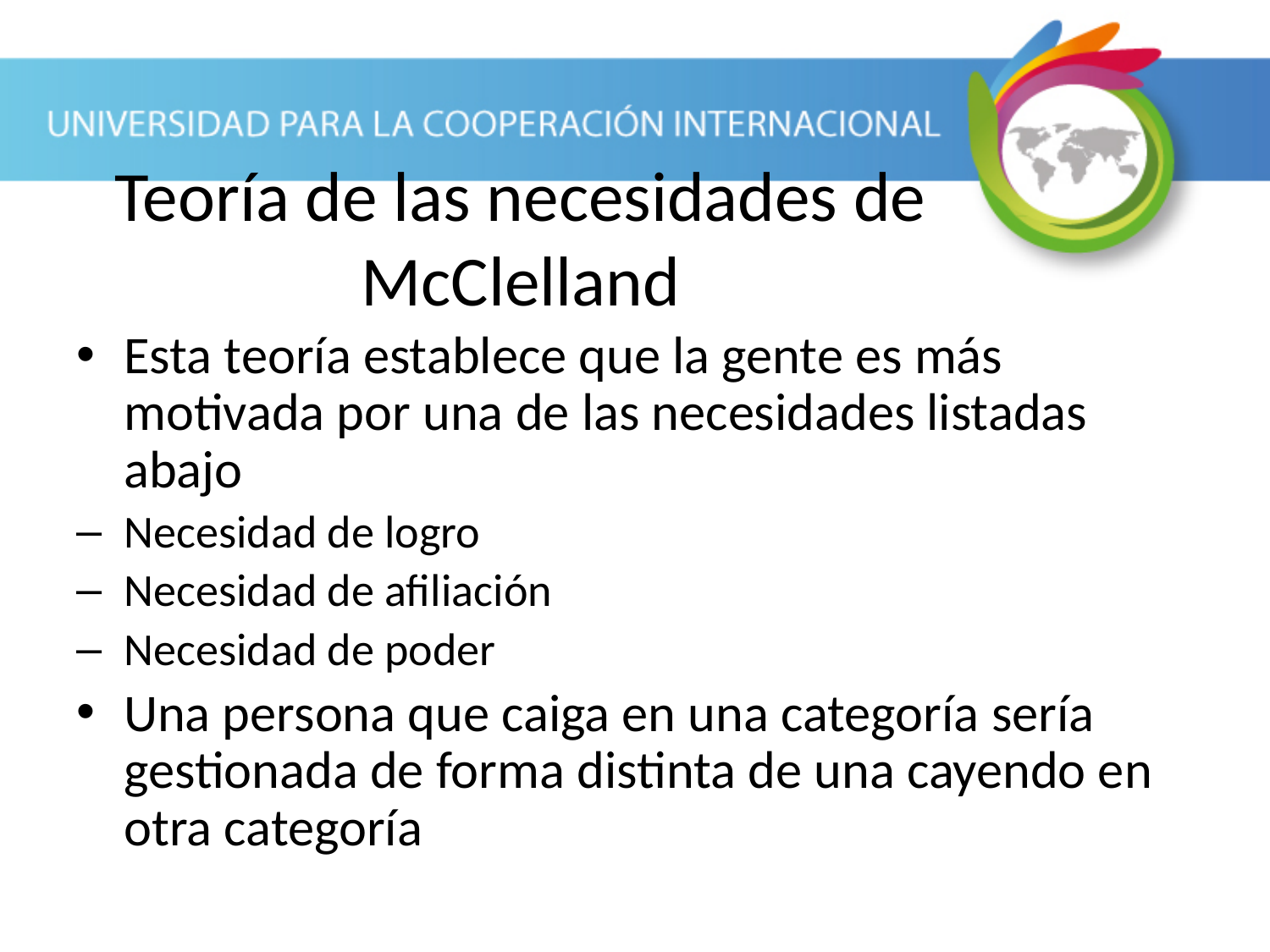

Esta teoría establece que la gente es más motivada por una de las necesidades listadas abajo
Necesidad de logro
Necesidad de afiliación
Necesidad de poder
Una persona que caiga en una categoría sería gestionada de forma distinta de una cayendo en otra categoría
Teoría de las necesidades de McClelland